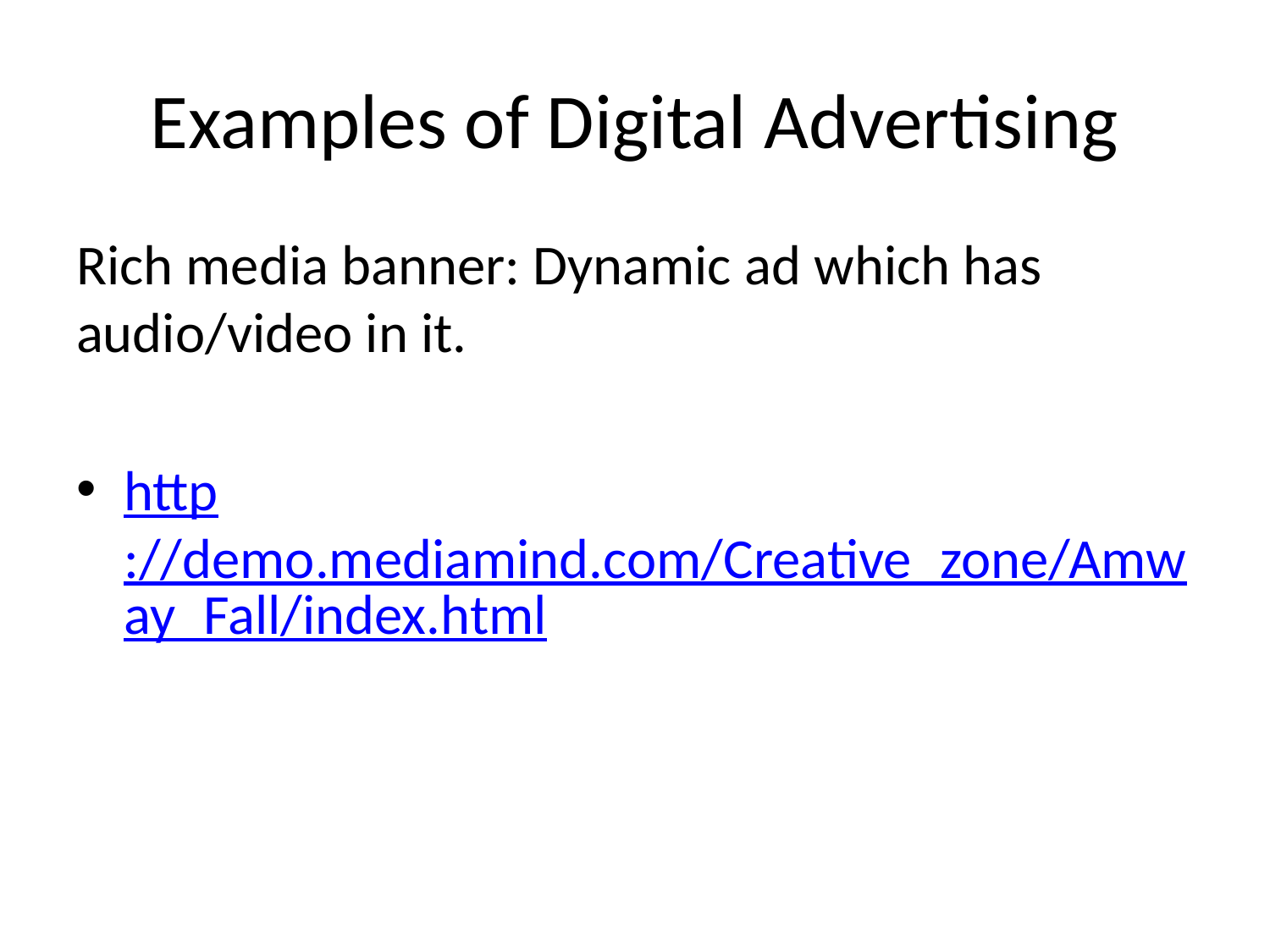

# Examples of Digital Advertising
Rich media banner: Dynamic ad which has audio/video in it.

http://demo.mediamind.com/Creative_zone/Amway_Fall/index.html